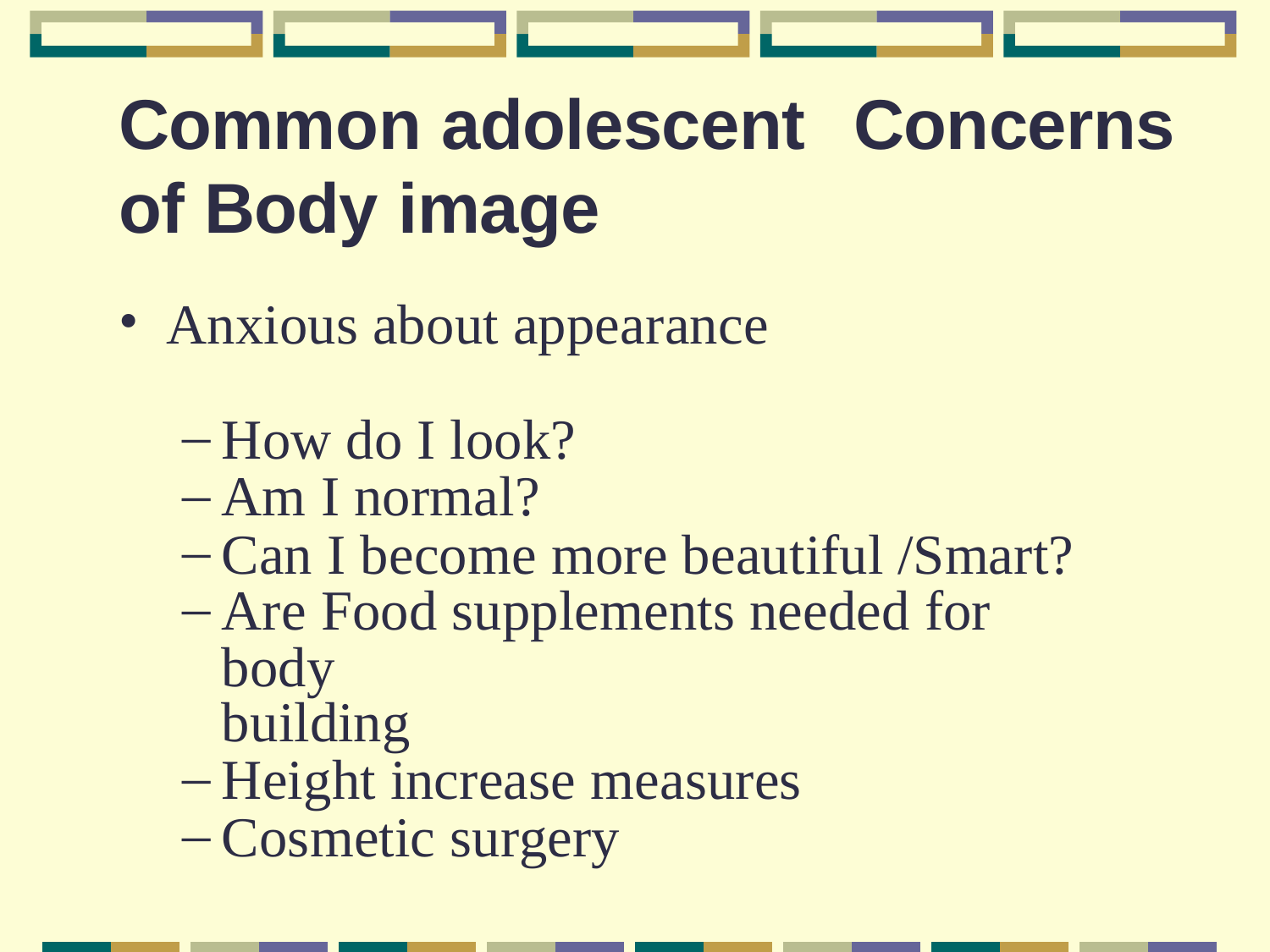

Common adolescent	Concerns
of Body image
Anxious about appearance

How do I look?
Am I normal?
Can I become more beautiful /Smart?
Are Food supplements needed for body
building
Height increase measures
Cosmetic surgery